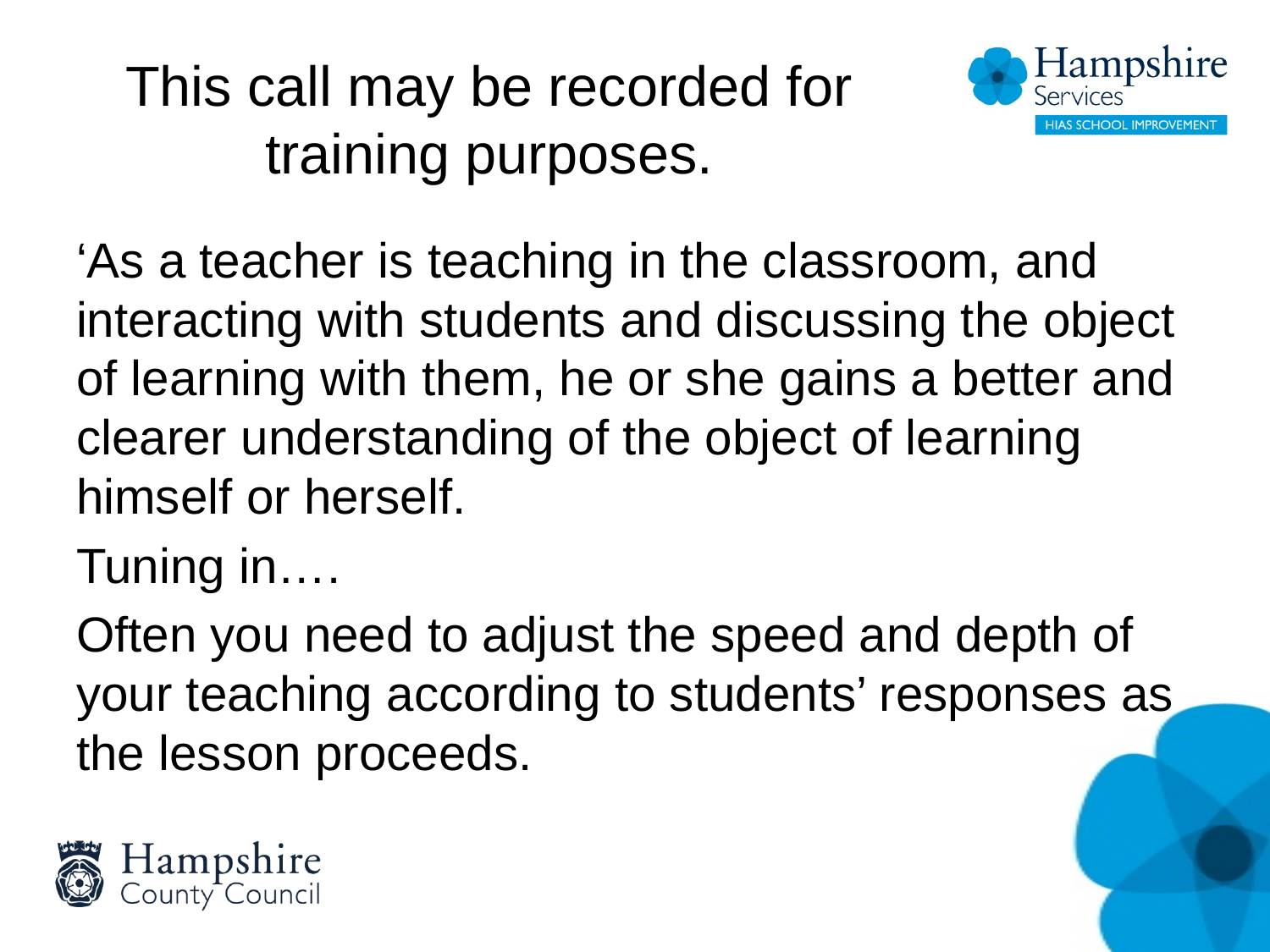

# This call may be recorded for training purposes.
‘As a teacher is teaching in the classroom, and interacting with students and discussing the object of learning with them, he or she gains a better and clearer understanding of the object of learning himself or herself.
Tuning in….
Often you need to adjust the speed and depth of your teaching according to students’ responses as the lesson proceeds.